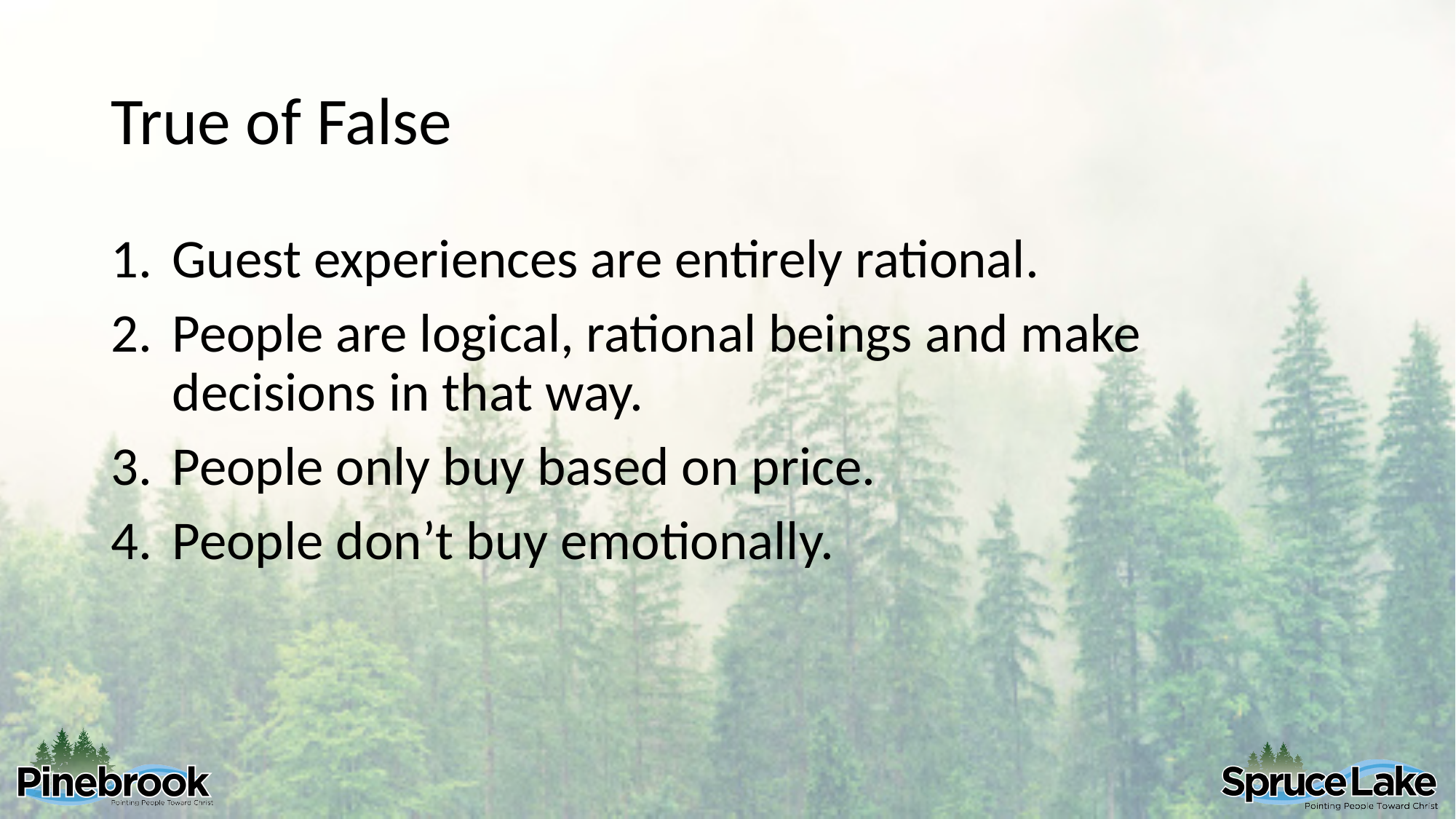

# True of False
Guest experiences are entirely rational.
People are logical, rational beings and make decisions in that way.
People only buy based on price.
People don’t buy emotionally.